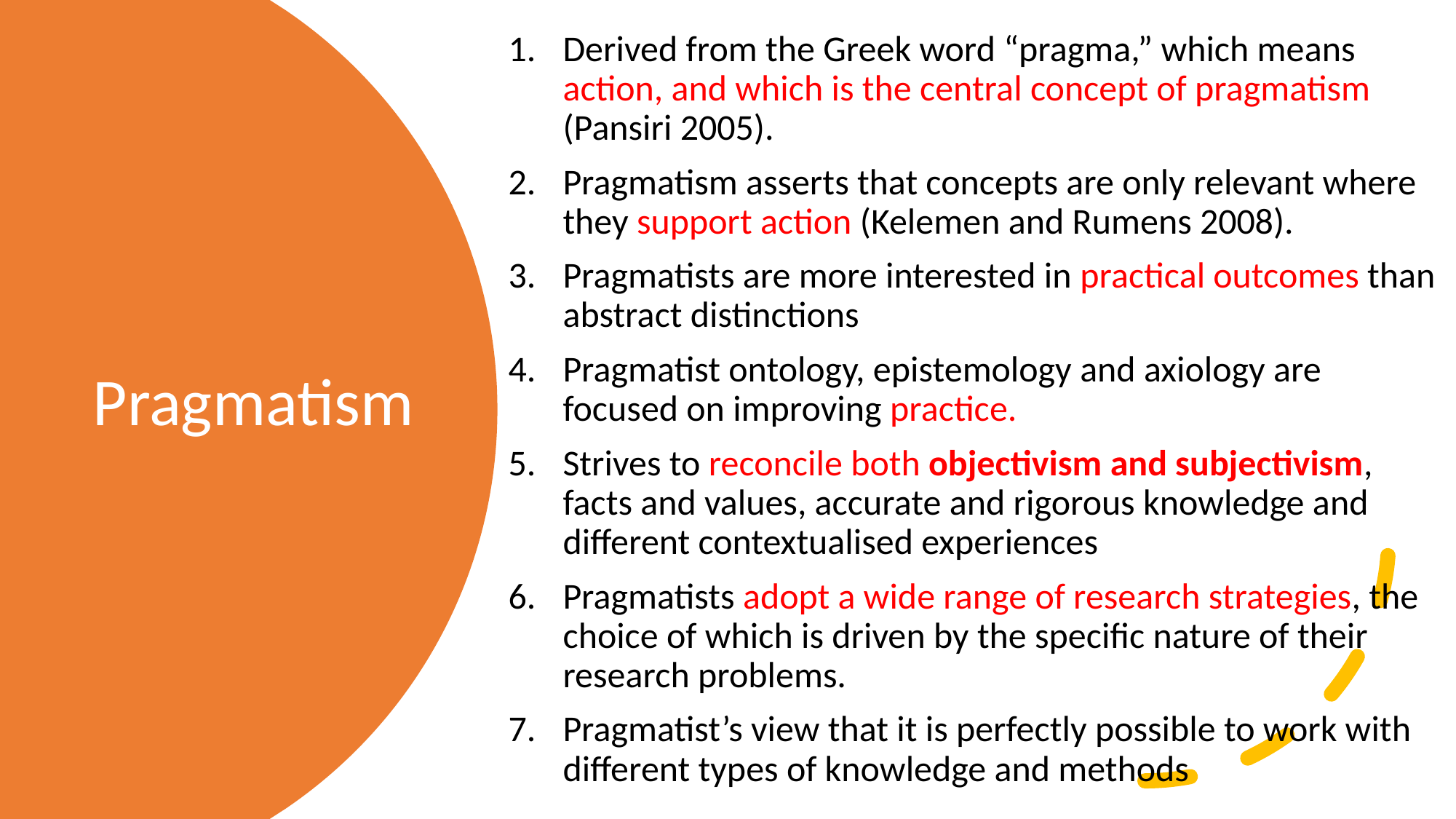

Derived from the Greek word “pragma,” which means action, and which is the central concept of pragmatism (Pansiri 2005).
Pragmatism asserts that concepts are only relevant where they support action (Kelemen and Rumens 2008).
Pragmatists are more interested in practical outcomes than abstract distinctions
Pragmatist ontology, epistemology and axiology are focused on improving practice.
Strives to reconcile both objectivism and subjectivism, facts and values, accurate and rigorous knowledge and different contextualised experiences
Pragmatists adopt a wide range of research strategies, the choice of which is driven by the specific nature of their research problems.
Pragmatist’s view that it is perfectly possible to work with different types of knowledge and methods
# Pragmatism